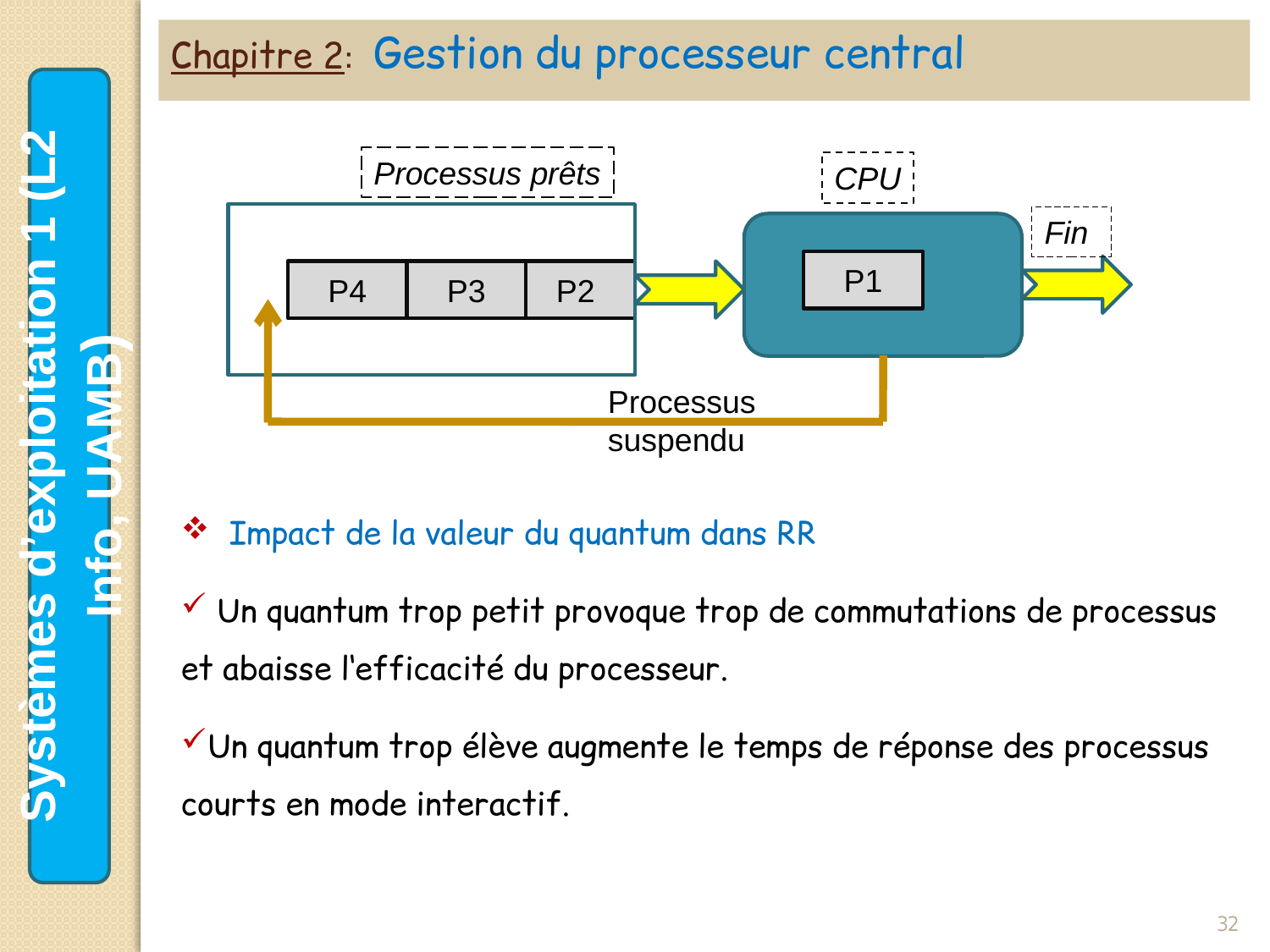

Chapitre 2:  Gestion du processeur central
Processus prêts
CPU

Fin

P1

P4
P3
P2

Processus suspendu
Systèmes d’exploitation 1 (L2 Info, UAMB)
  Impact de la valeur du quantum dans RR
 Un quantum trop petit provoque trop de commutations de processus et abaisse l‘efficacité du processeur.
Un quantum trop élève augmente le temps de réponse des processus courts en mode interactif.

32